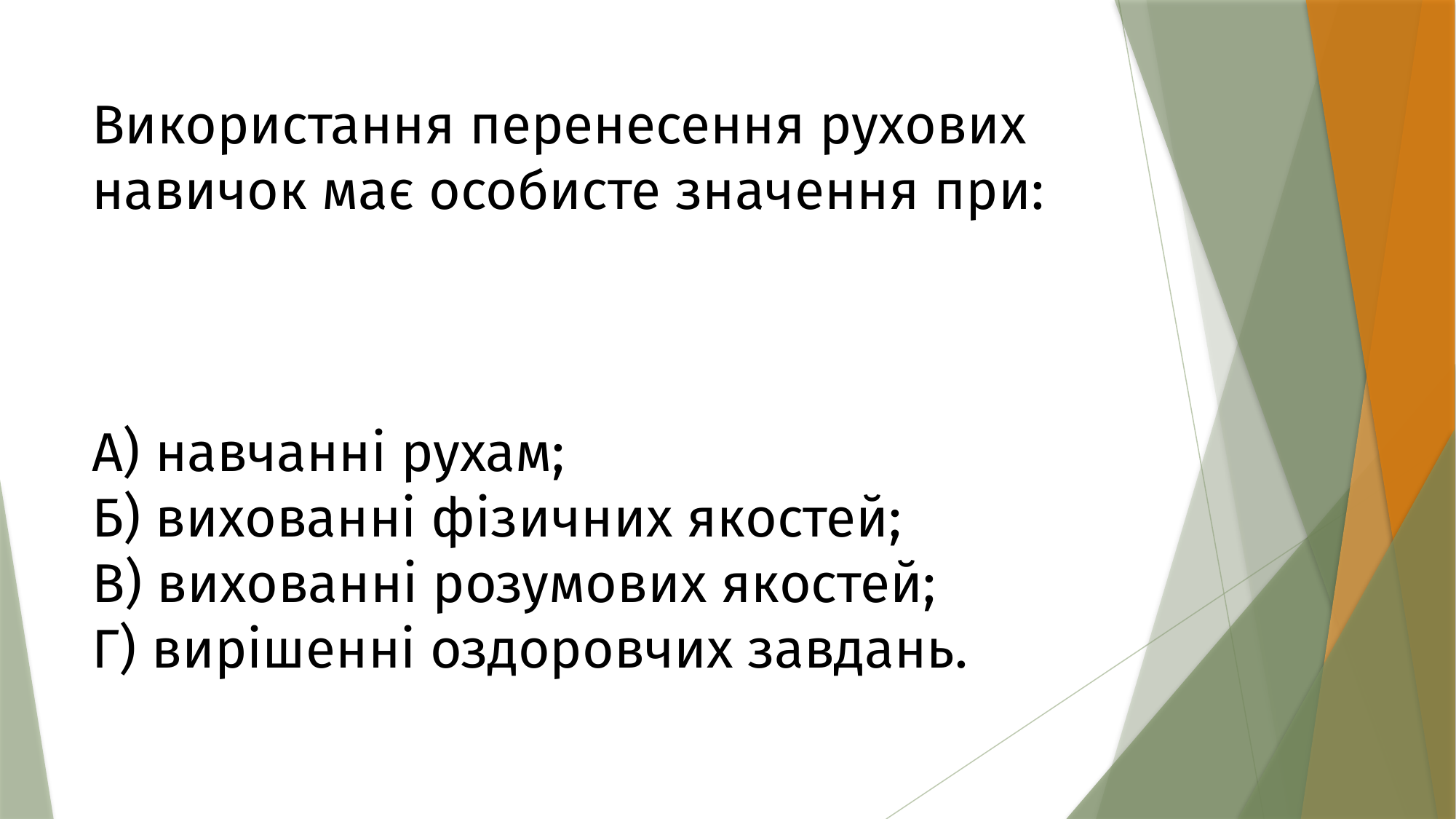

Використання перенесення рухових навичок має особисте значення при:

А) навчанні рухам;
Б) вихованні фізичних якостей;
В) вихованні розумових якостей;
Г) вирішенні оздоровчих завдань.